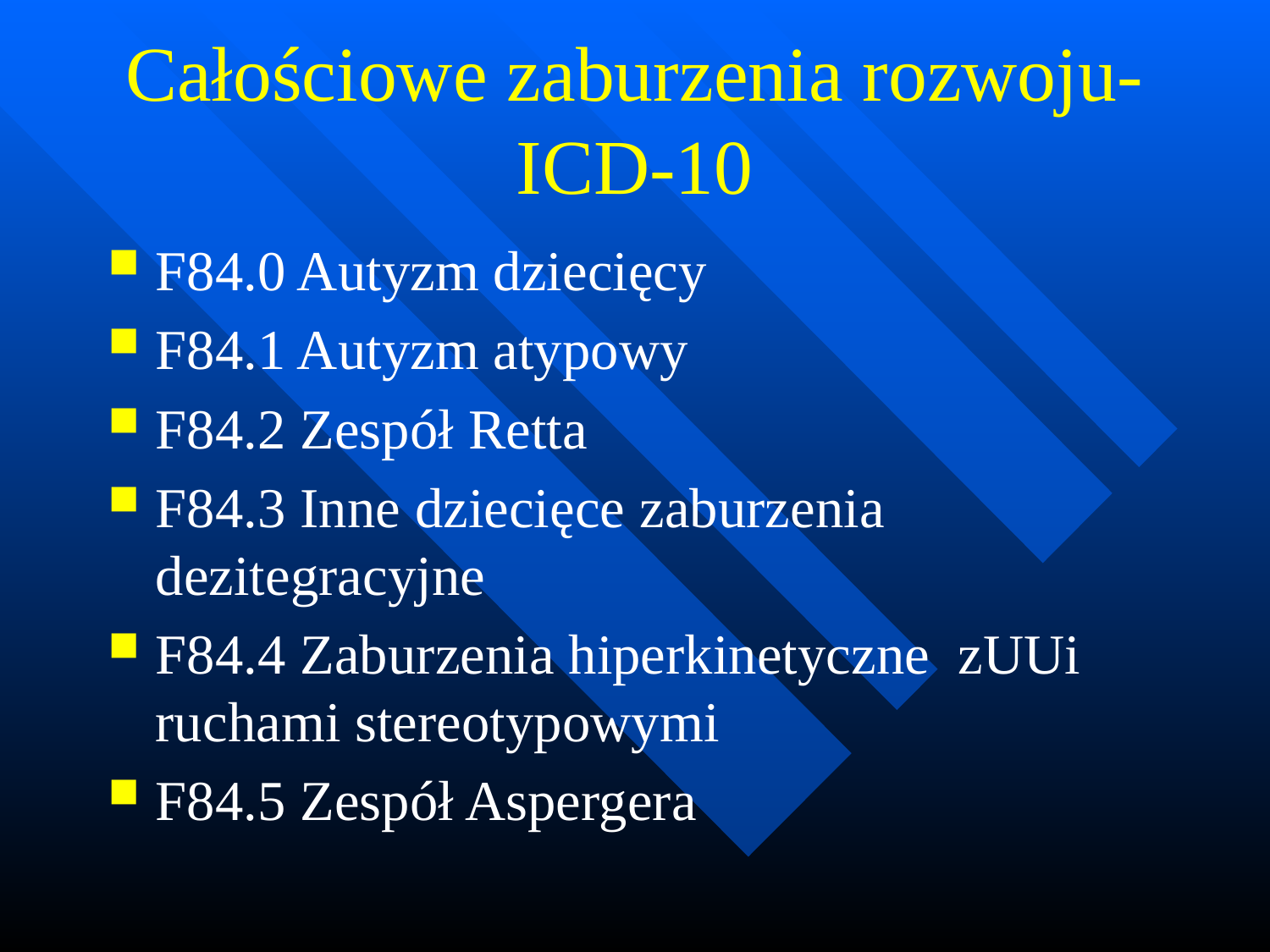

# Całościowe zaburzenia rozwoju-ICD-10
F84.0 Autyzm dziecięcy
F84.1 Autyzm atypowy
F84.2 Zespół Retta
F84.3 Inne dziecięce zaburzenia dezitegracyjne
F84.4 Zaburzenia hiperkinetyczne  zUUi ruchami stereotypowymi
F84.5 Zespół Aspergera